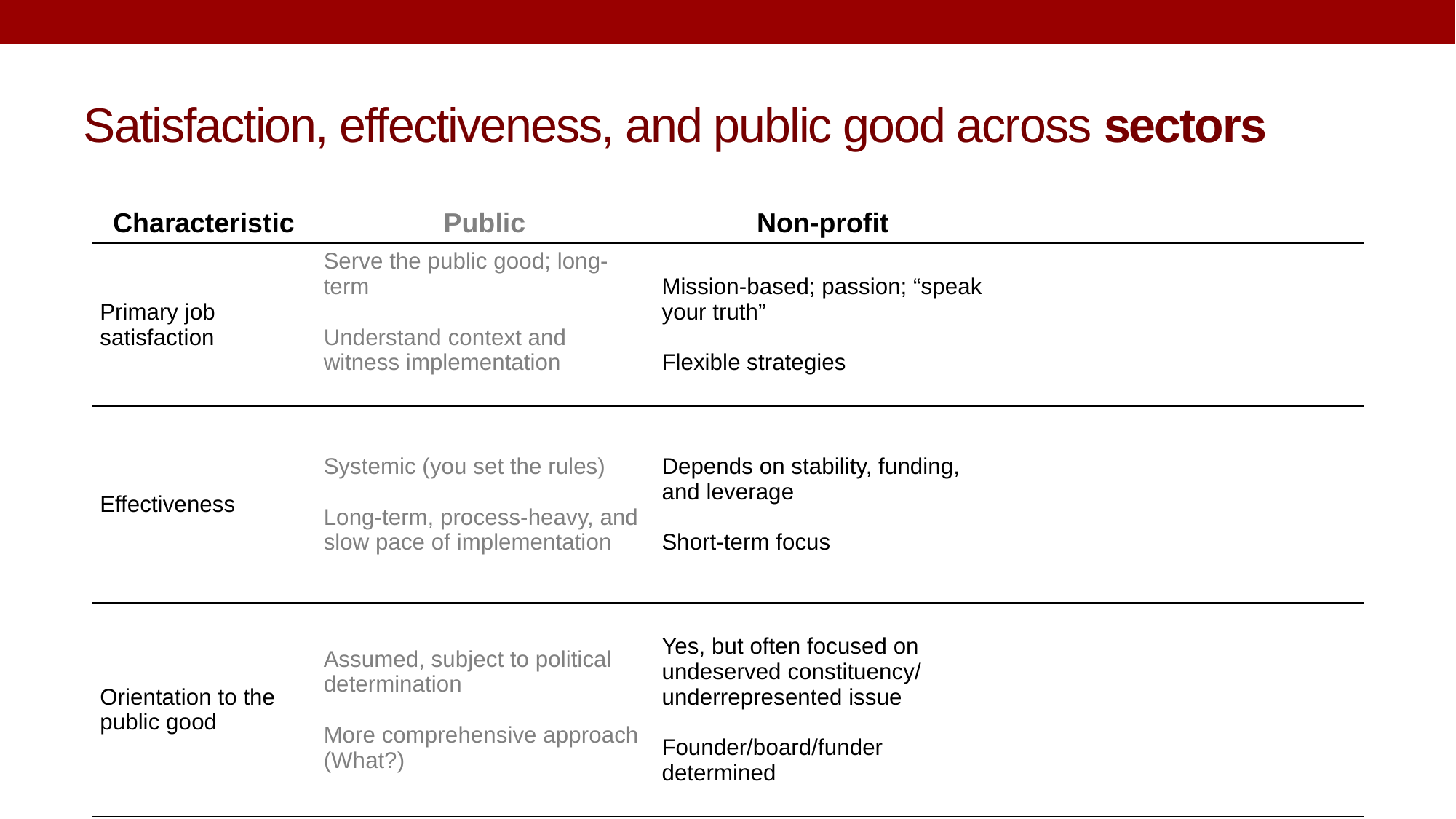

# Satisfaction, effectiveness, and public good across sectors

| Characteristic | Public | Non-profit |  |
| --- | --- | --- | --- |
| Primary job satisfaction | Serve the public good; long-term Understand context and witness implementation | Mission-based; passion; “speak your truth” Flexible strategies |  |
| Effectiveness | Systemic (you set the rules) Long-term, process-heavy, and slow pace of implementation | Depends on stability, funding, and leverage Short-term focus |  |
| Orientation to the public good | Assumed, subject to political determination More comprehensive approach (What?) | Yes, but often focused on undeserved constituency/ underrepresented issue Founder/board/funder determined |  |